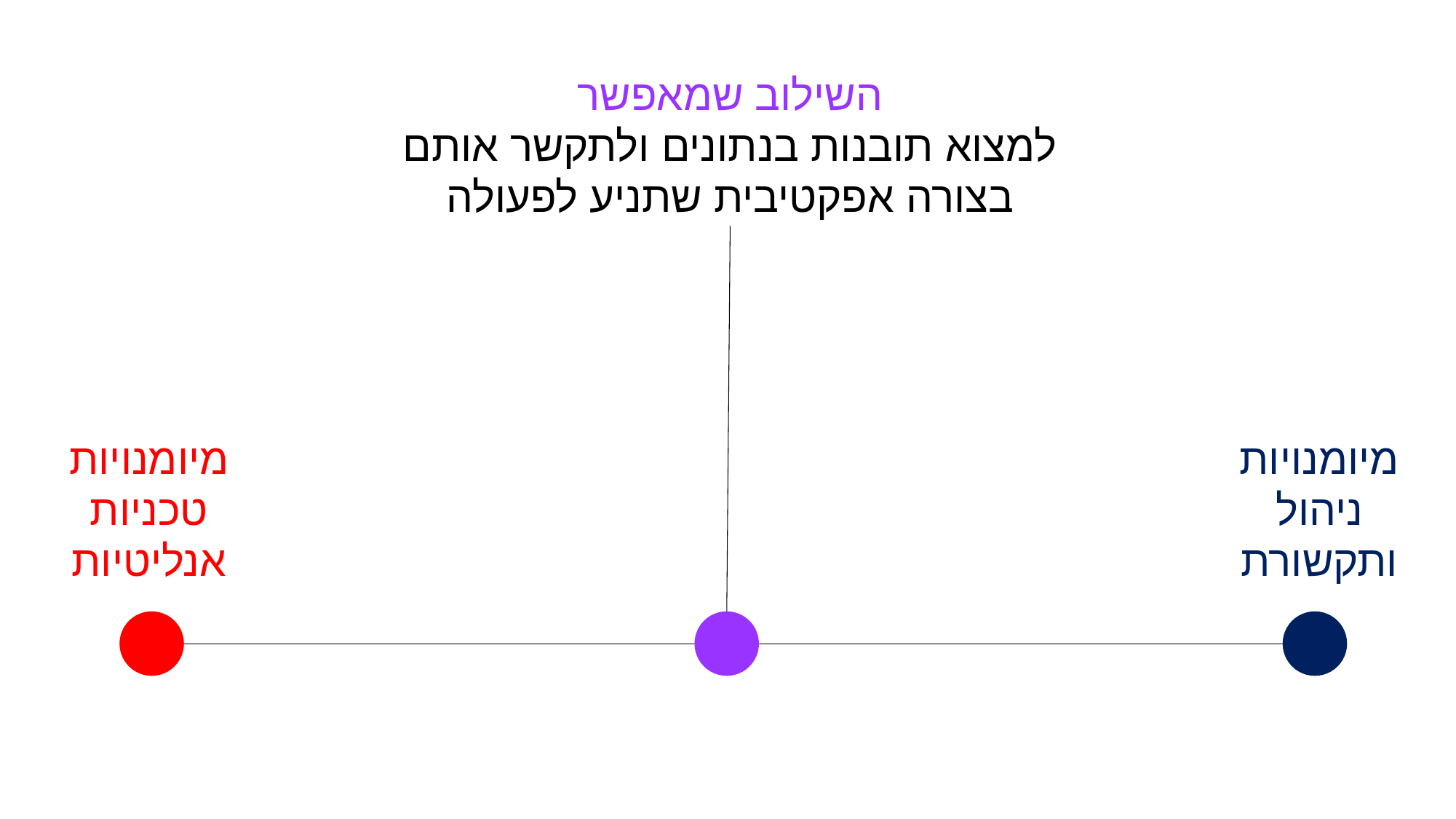

השילוב שמאפשר
למצוא תובנות בנתונים ולתקשר אותם בצורה אפקטיבית שתניע לפעולה
מיומנויות טכניות אנליטיות
מיומנויות ניהול ותקשורת